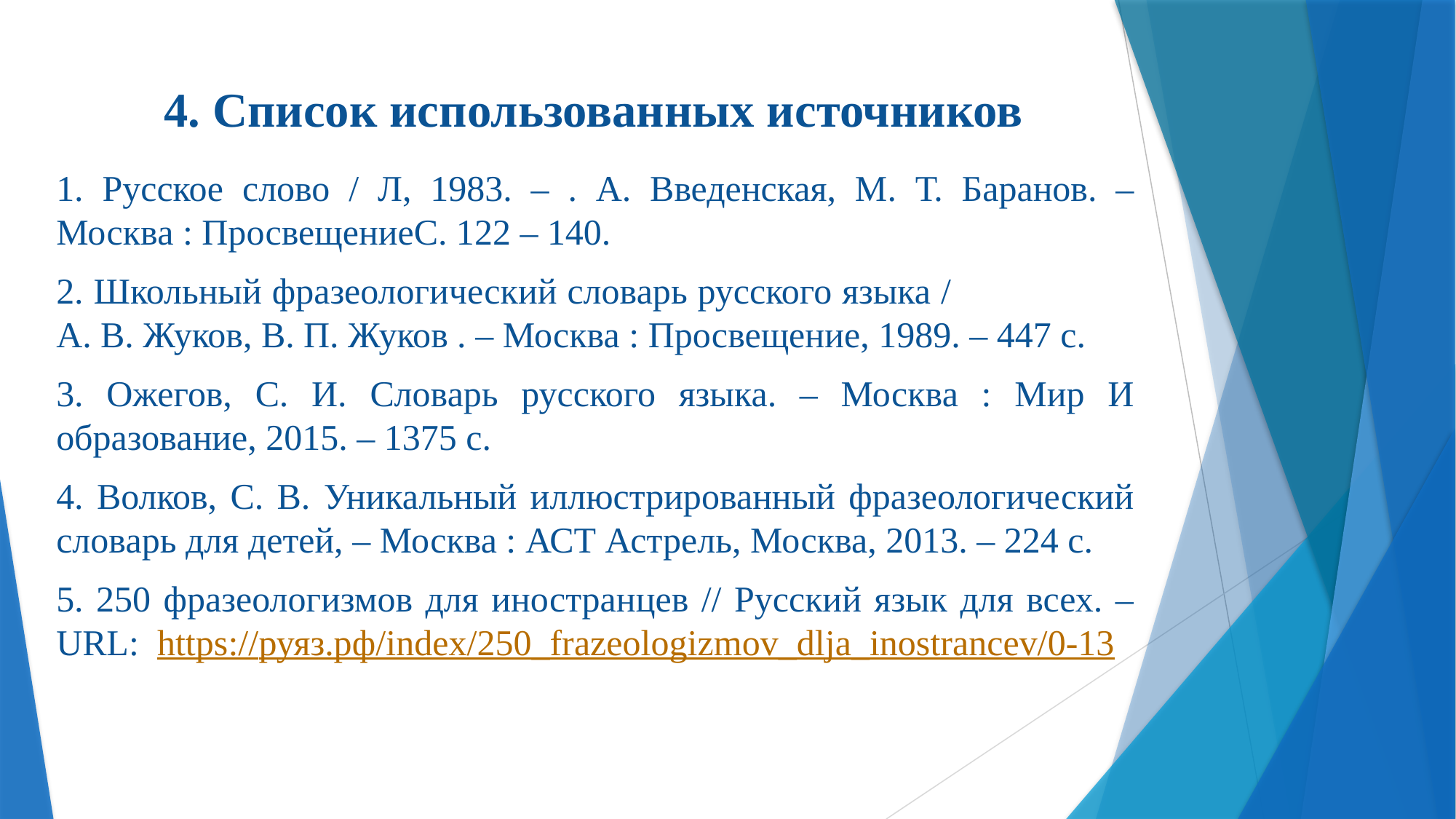

# 4. Список использованных источников
1. Русское слово / Л, 1983. – . А. Введенская, М. Т. Баранов. – Москва : ПросвещениеС. 122 – 140.
2. Школьный фразеологический словарь русского языка /                   А. В. Жуков, В. П. Жуков . – Москва : Просвещение, 1989. – 447 с.
3. Ожегов, С. И. Словарь русского языка. – Москва : Мир И образование, 2015. – 1375 с.
4. Волков, С. В. Уникальный иллюстрированный фразеологический словарь для детей, – Москва : АСТ Астрель, Москва, 2013. – 224 с.
5. 250 фразеологизмов для иностранцев // Русский язык для всех. – URL:  https://руяз.рф/index/250_frazeologizmov_dlja_inostrancev/0-13